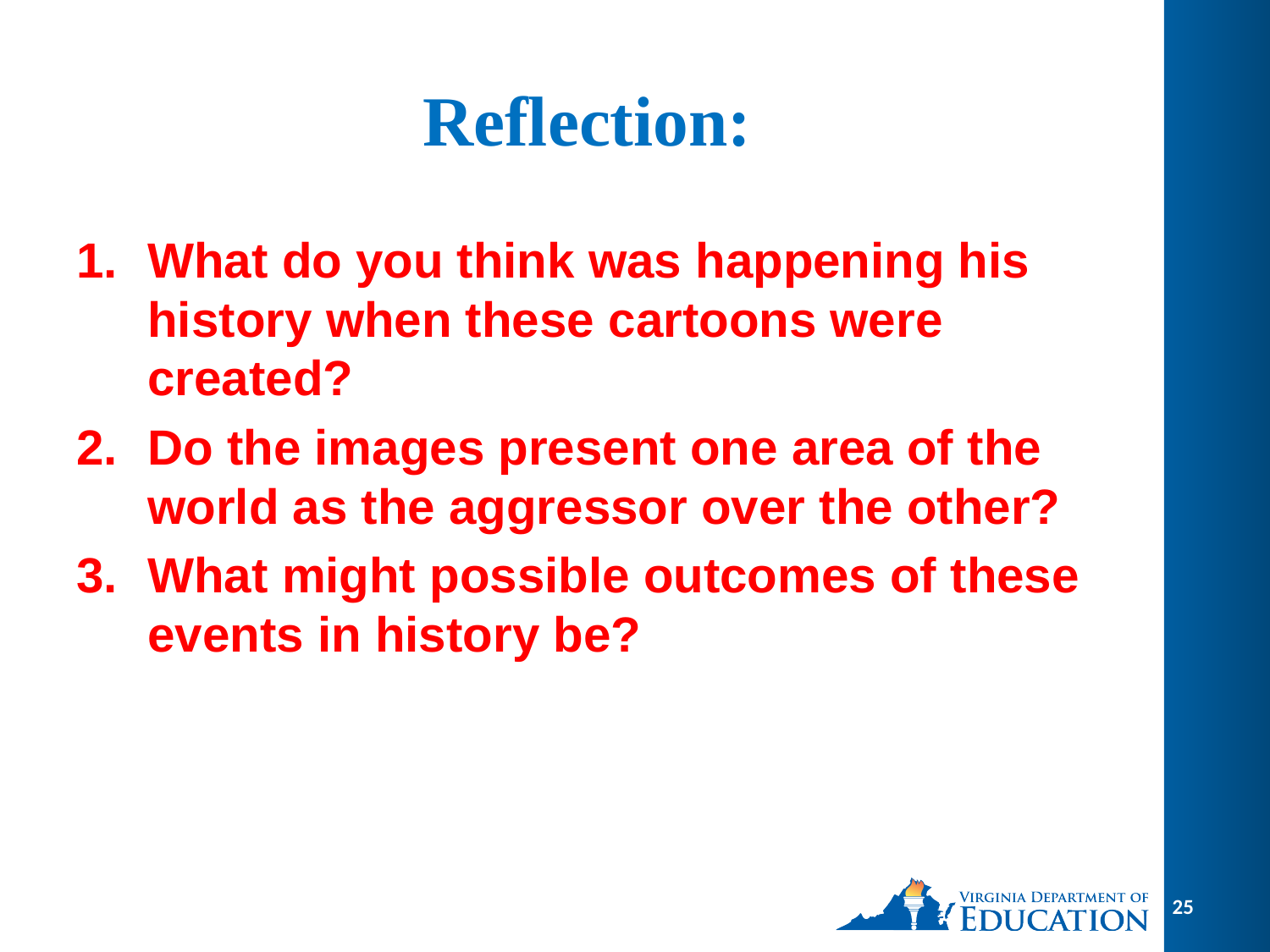

# Reflection:
What do you think was happening his history when these cartoons were  created?
Do the images present one area of the world as the aggressor over the other?
What might possible outcomes of these events in history be?
25